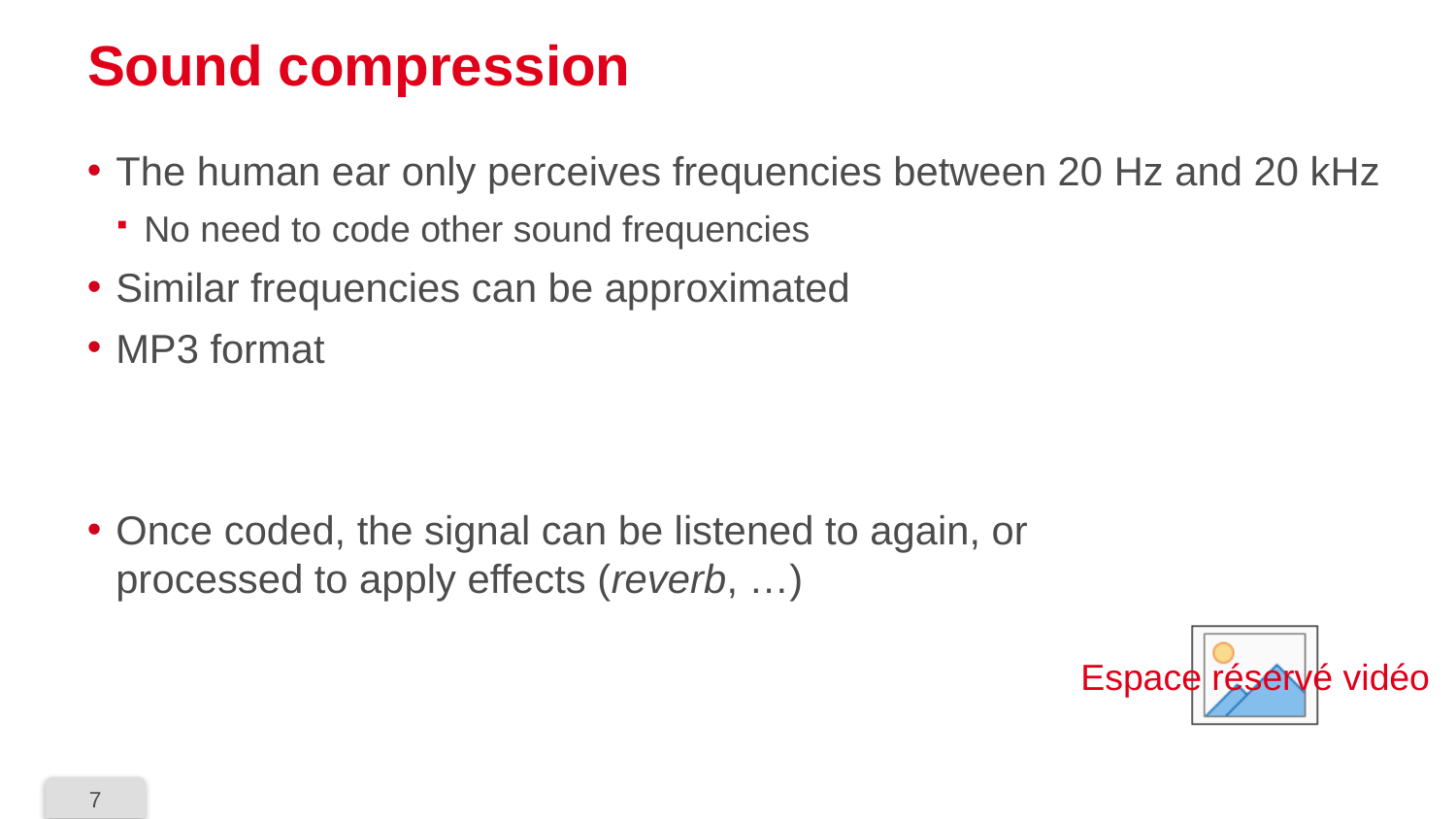

# Sound compression
The human ear only perceives frequencies between 20 Hz and 20 kHz
No need to code other sound frequencies
Similar frequencies can be approximated
MP3 format

Once coded, the signal can be listened to again, or
processed to apply effects (reverb, …)